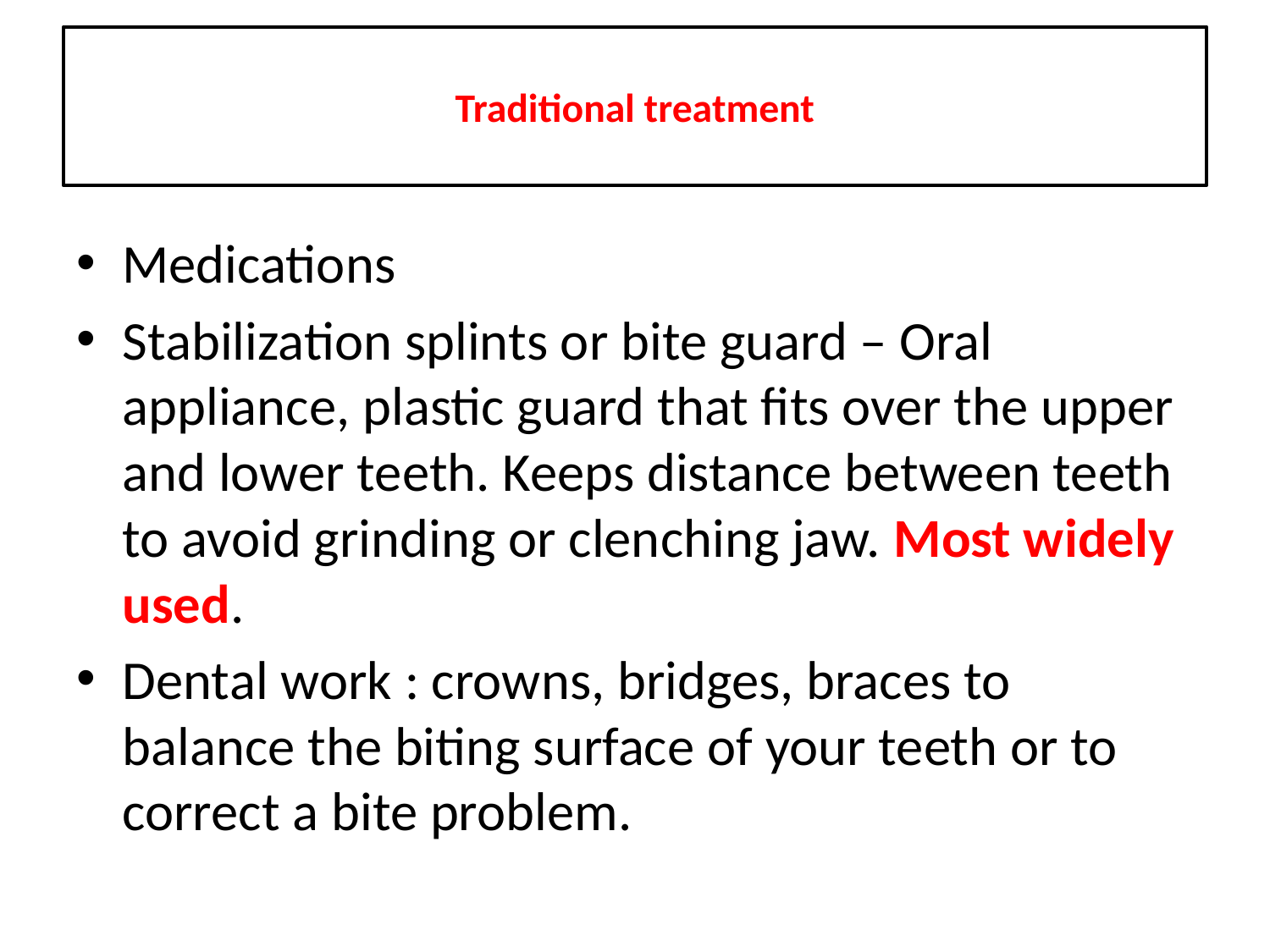

# Traditional treatment
Medications
Stabilization splints or bite guard – Oral appliance, plastic guard that fits over the upper and lower teeth. Keeps distance between teeth to avoid grinding or clenching jaw. Most widely used.
Dental work : crowns, bridges, braces to balance the biting surface of your teeth or to correct a bite problem.